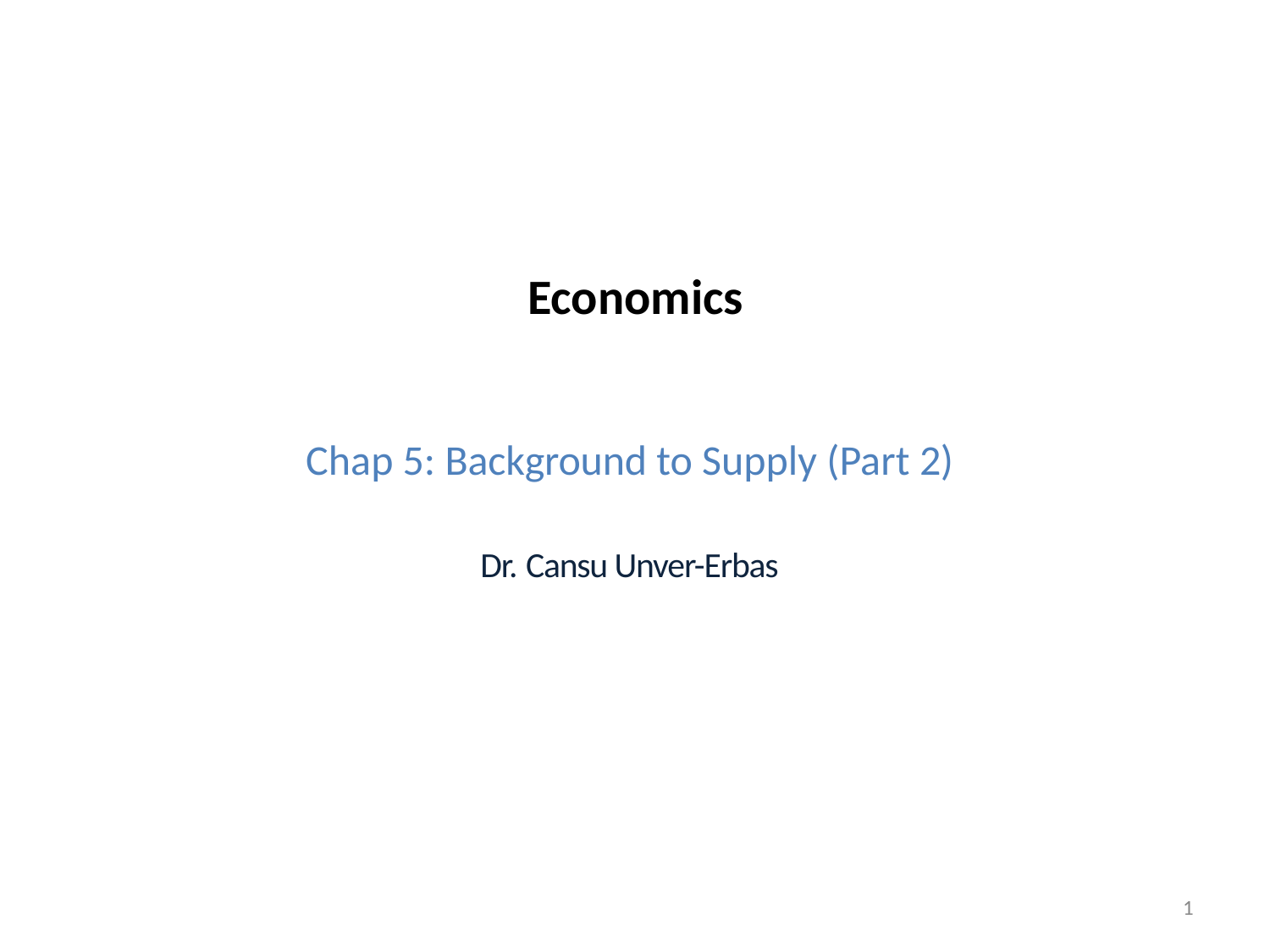

# Economics

Chap 5: Background to Supply (Part 2)

Dr. Cansu Unver-Erbas
1